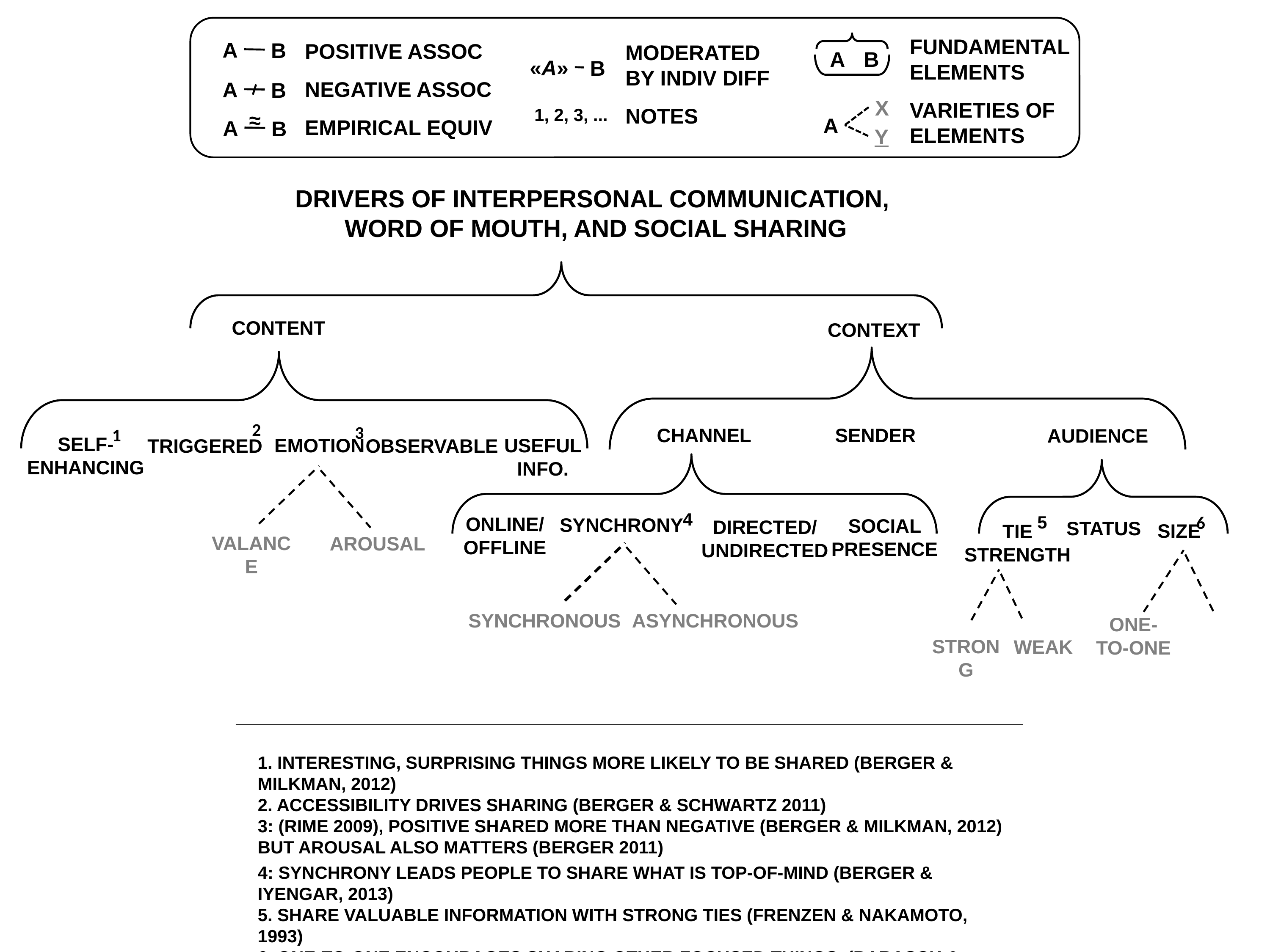

Fundamental
	Elements

	Varieties Of
	Elements

A
B
	Positive Assoc

	Negative Assoc

	Empirical Equiv

	Moderated
	By Indiv Diff
	Notes
A
B
«A»
B
A
B
X
1, 2, 3, ...
≈
A

A
B

Y
Drivers of interpersonal communication,
word of mouth, and social sharing

Content
Context

Sender
Channel
2
3
Sender
Channel
Audience
Audience
1
Self-
enhancing
Useful
Info.
Emotion
Triggered
observable
4
5
6
Online/
Offline
Synchrony
Social
presence
Directed/
undirected
Status
Size
Tie
Strength
Valance
Arousal
Synchronous
asynchronous
One-to-one
Strong
Weak
1. Interesting, surprising things more likely to be shared (Berger & Milkman, 2012)
2. Accessibility drives sharing (Berger & Schwartz 2011)
3: (Rime 2009), positive shared more than negative (Berger & Milkman, 2012) but arousal also matters (Berger 2011)

4: Synchrony leads people to share what is top-of-mind (Berger & Iyengar, 2013)
5. Share valuable information with strong ties (Frenzen & nakamoto, 1993)
6. one-to-one encourages sharing other focused things  (Barasch & Berger, 2014)